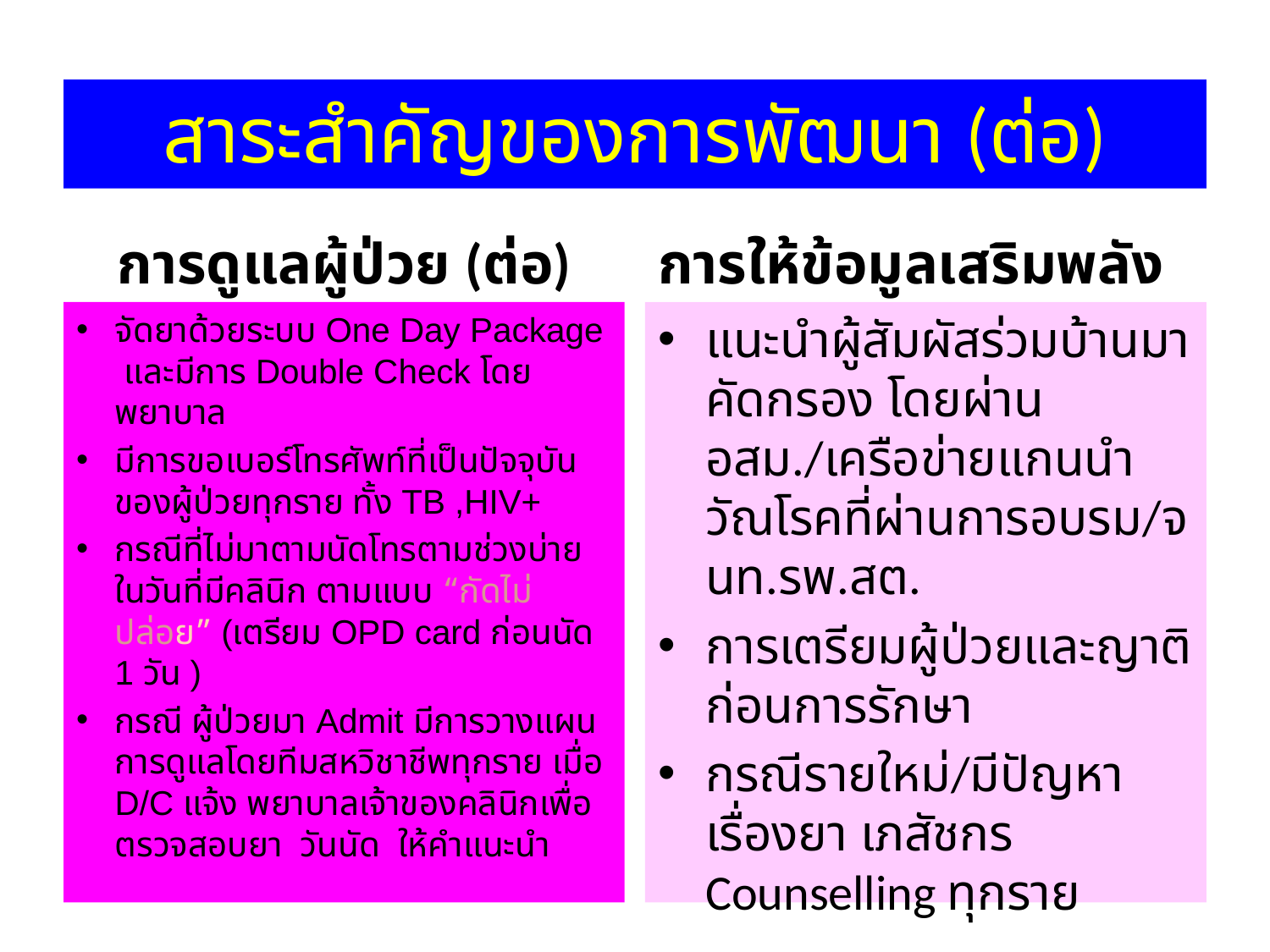

# สาระสำคัญของการพัฒนา (ต่อ)
การดูแลผู้ป่วย (ต่อ)
การให้ข้อมูลเสริมพลัง
จัดยาด้วยระบบ One Day Package  และมีการ Double Check โดยพยาบาล
มีการขอเบอร์โทรศัพท์ที่เป็นปัจจุบันของผู้ป่วยทุกราย ทั้ง TB ,HIV+
กรณีที่ไม่มาตามนัดโทรตามช่วงบ่ายในวันที่มีคลินิก ตามแบบ “กัดไม่ปล่อย” (เตรียม OPD card ก่อนนัด 1 วัน )
กรณี ผู้ป่วยมา Admit มีการวางแผนการดูแลโดยทีมสหวิชาชีพทุกราย เมื่อ D/C แจ้ง พยาบาลเจ้าของคลินิกเพื่อตรวจสอบยา  วันนัด  ให้คำแนะนำ

แนะนำผู้สัมผัสร่วมบ้านมาคัดกรอง โดยผ่าน อสม./เครือข่ายแกนนำวัณโรคที่ผ่านการอบรม/จนท.รพ.สต.
การเตรียมผู้ป่วยและญาติก่อนการรักษา
กรณีรายใหม่/มีปัญหาเรื่องยา เภสัชกร Counselling ทุกราย